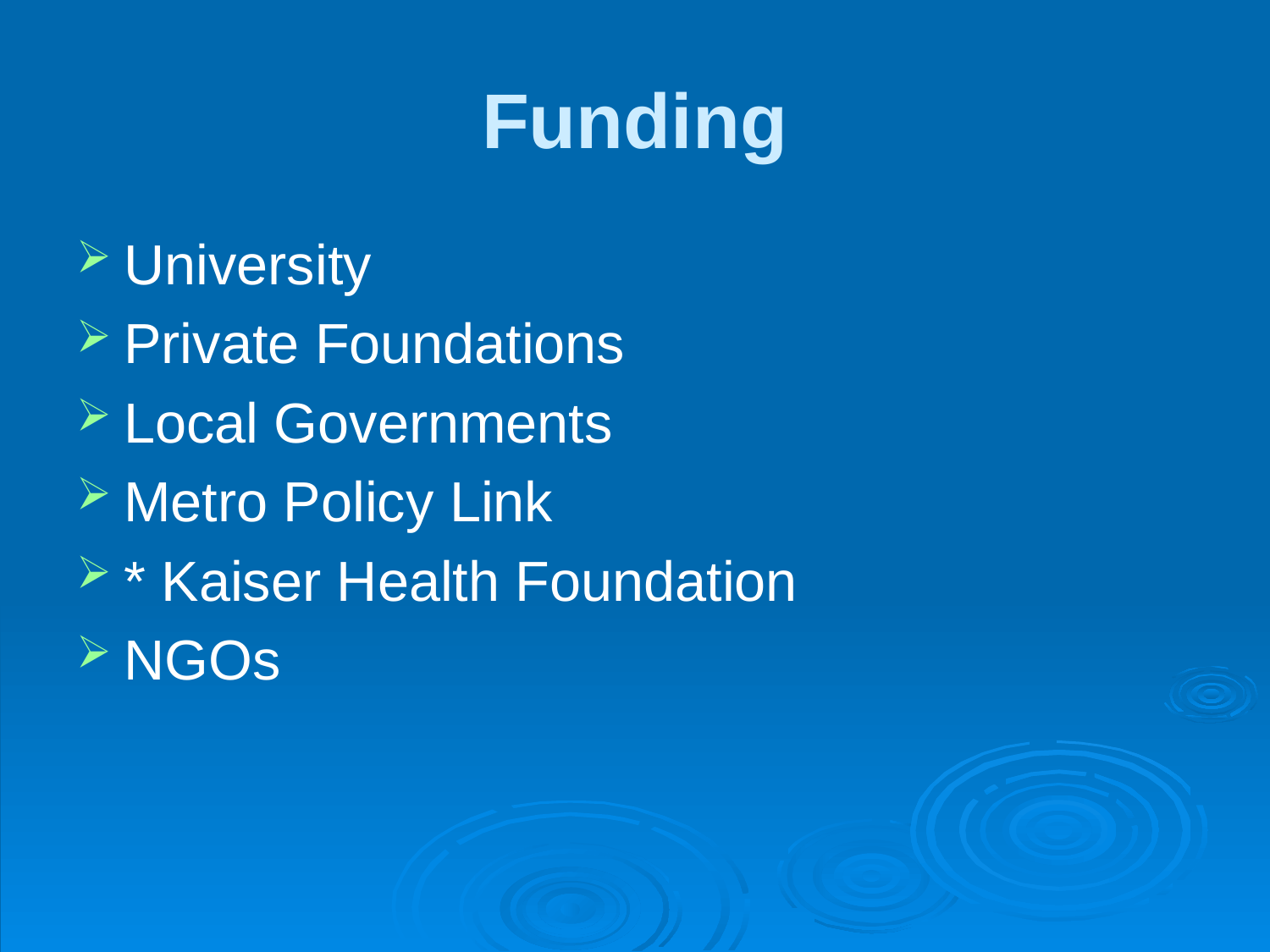

# Funding
University
Private Foundations
Local Governments
Metro Policy Link
* Kaiser Health Foundation
NGOs